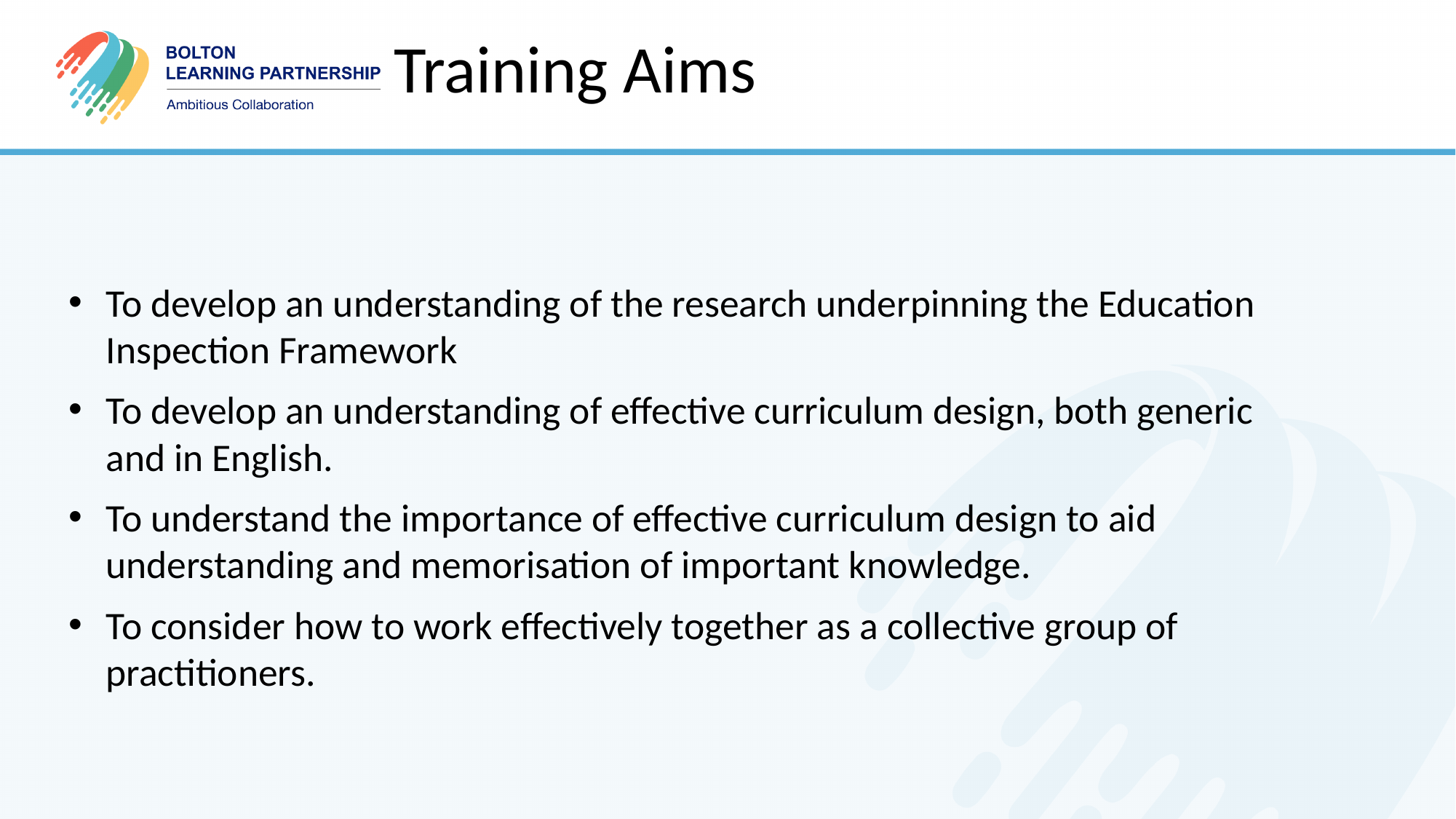

# Training Aims
To develop an understanding of the research underpinning the Education Inspection Framework
To develop an understanding of effective curriculum design, both generic and in English.
To understand the importance of effective curriculum design to aid understanding and memorisation of important knowledge.
To consider how to work effectively together as a collective group of practitioners.